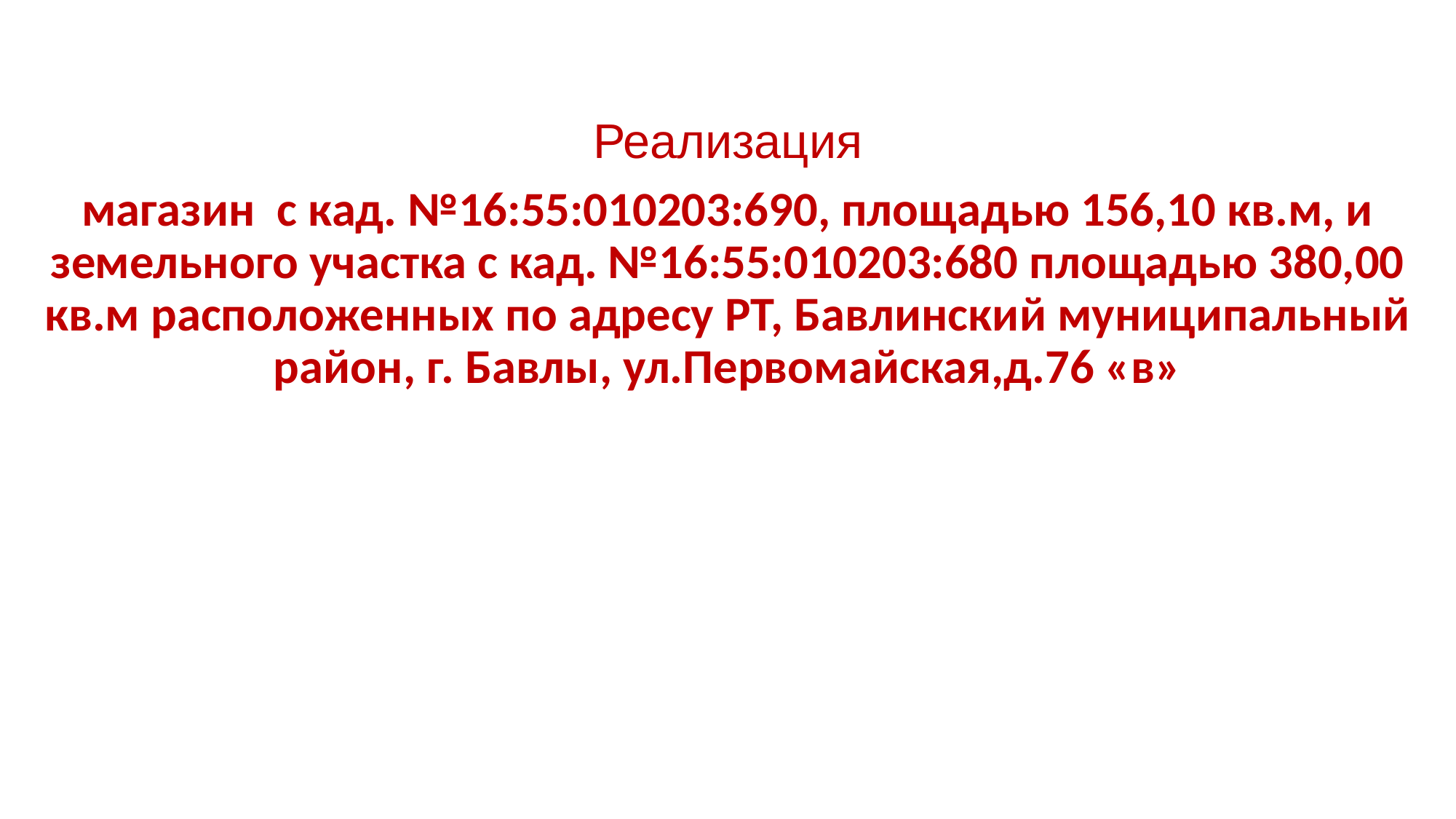

Реализация
магазин  с кад. №16:55:010203:690, площадью 156,10 кв.м, и земельного участка с кад. №16:55:010203:680 площадью 380,00 кв.м расположенных по адресу РТ, Бавлинский муниципальный район, г. Бавлы, ул.Первомайская,д.76 «в»